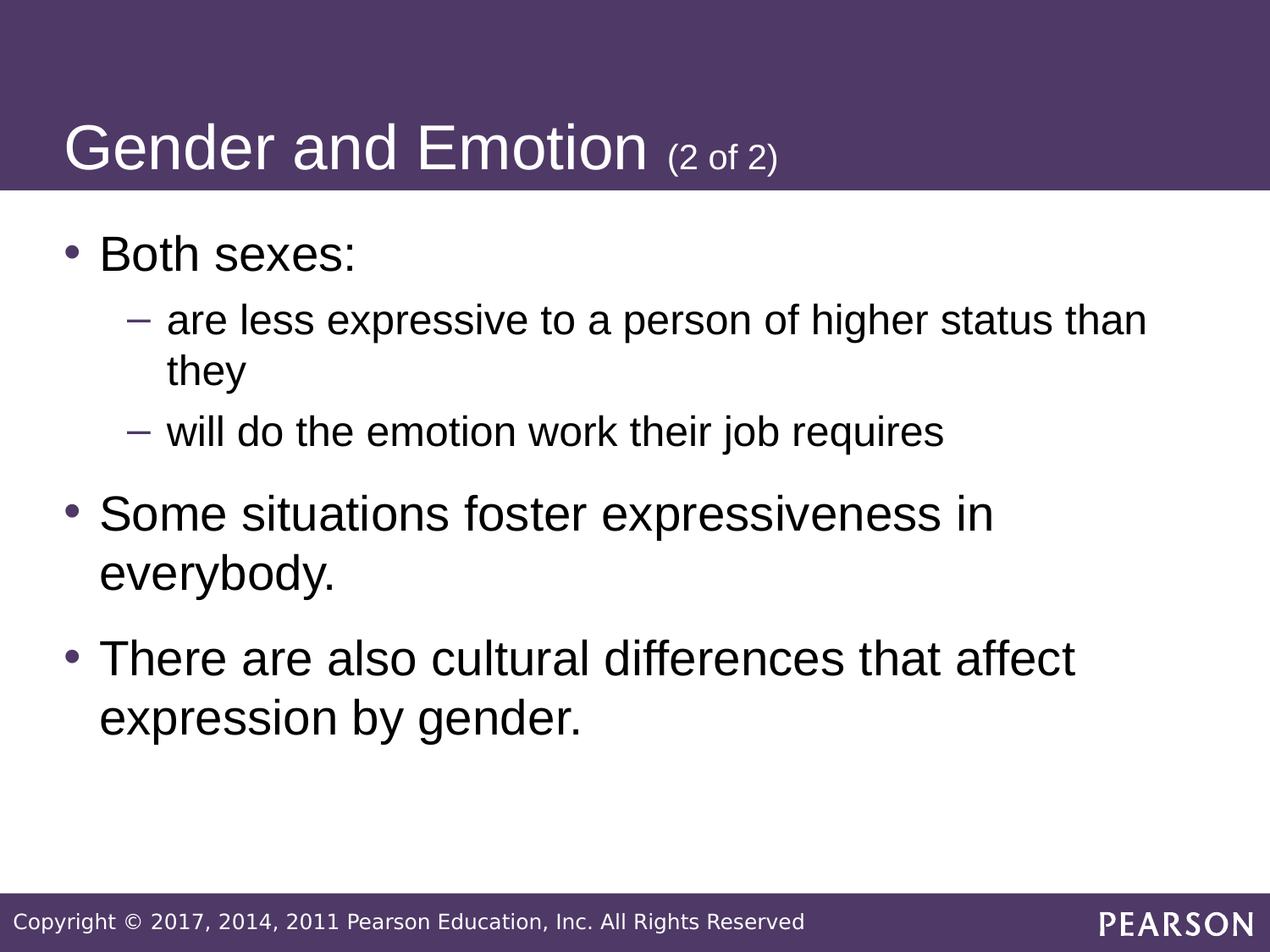

# Gender and Emotion (2 of 2)
Both sexes:
are less expressive to a person of higher status than they
will do the emotion work their job requires
Some situations foster expressiveness in everybody.
There are also cultural differences that affect expression by gender.